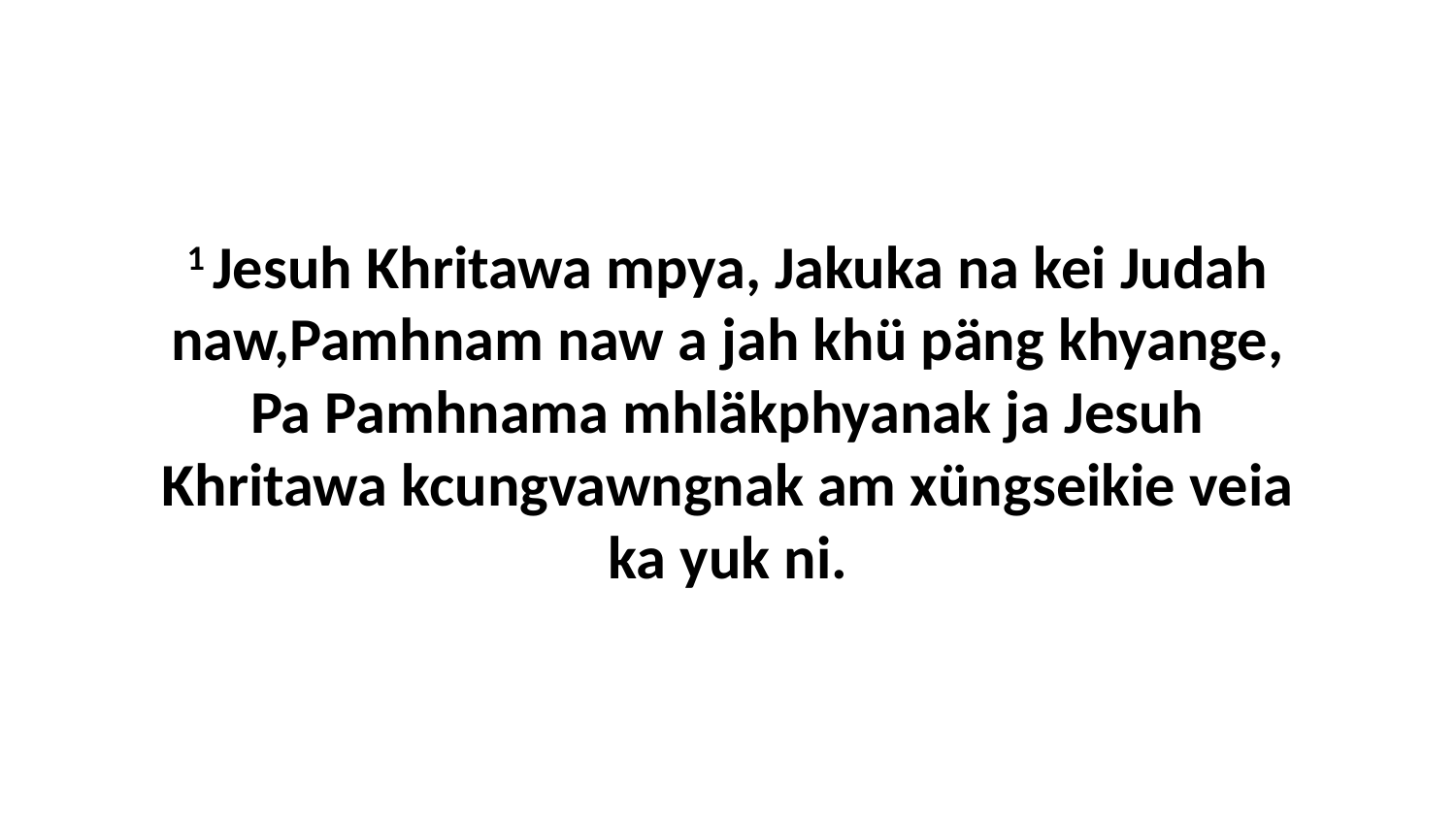

1 Jesuh Khritawa mpya, Jakuka na kei Judah naw,Pamhnam naw a jah khü päng khyange, Pa Pamhnama mhläkphyanak ja Jesuh Khritawa kcungvawngnak am xüngseikie veia ka yuk ni.